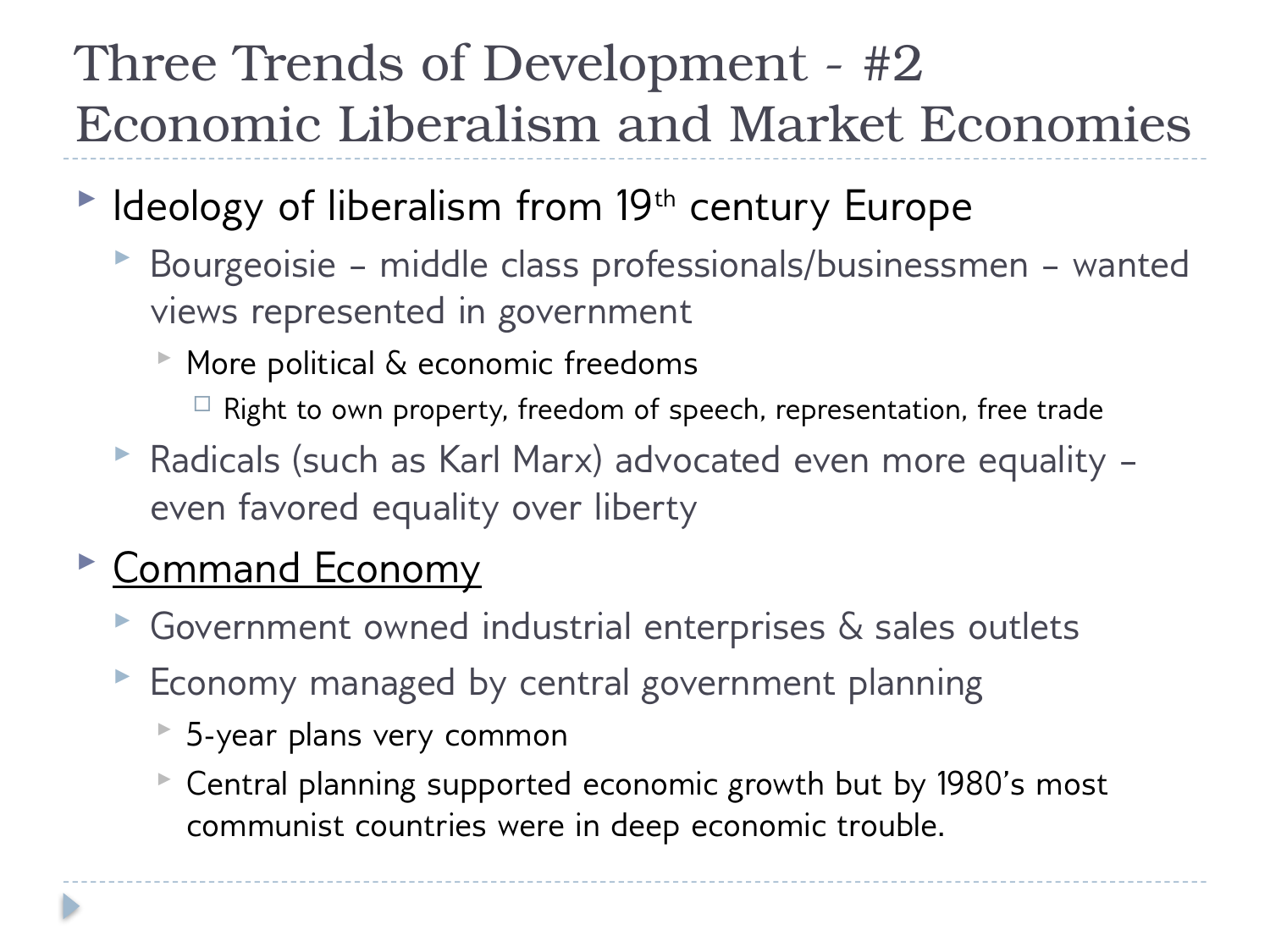

# Three Trends of Development - #2 Economic Liberalism and Market Economies
Ideology of liberalism from 19th century Europe
Bourgeoisie – middle class professionals/businessmen – wanted views represented in government
More political & economic freedoms
Right to own property, freedom of speech, representation, free trade
Radicals (such as Karl Marx) advocated even more equality – even favored equality over liberty
Command Economy
Government owned industrial enterprises & sales outlets
Economy managed by central government planning
5-year plans very common
Central planning supported economic growth but by 1980’s most communist countries were in deep economic trouble.